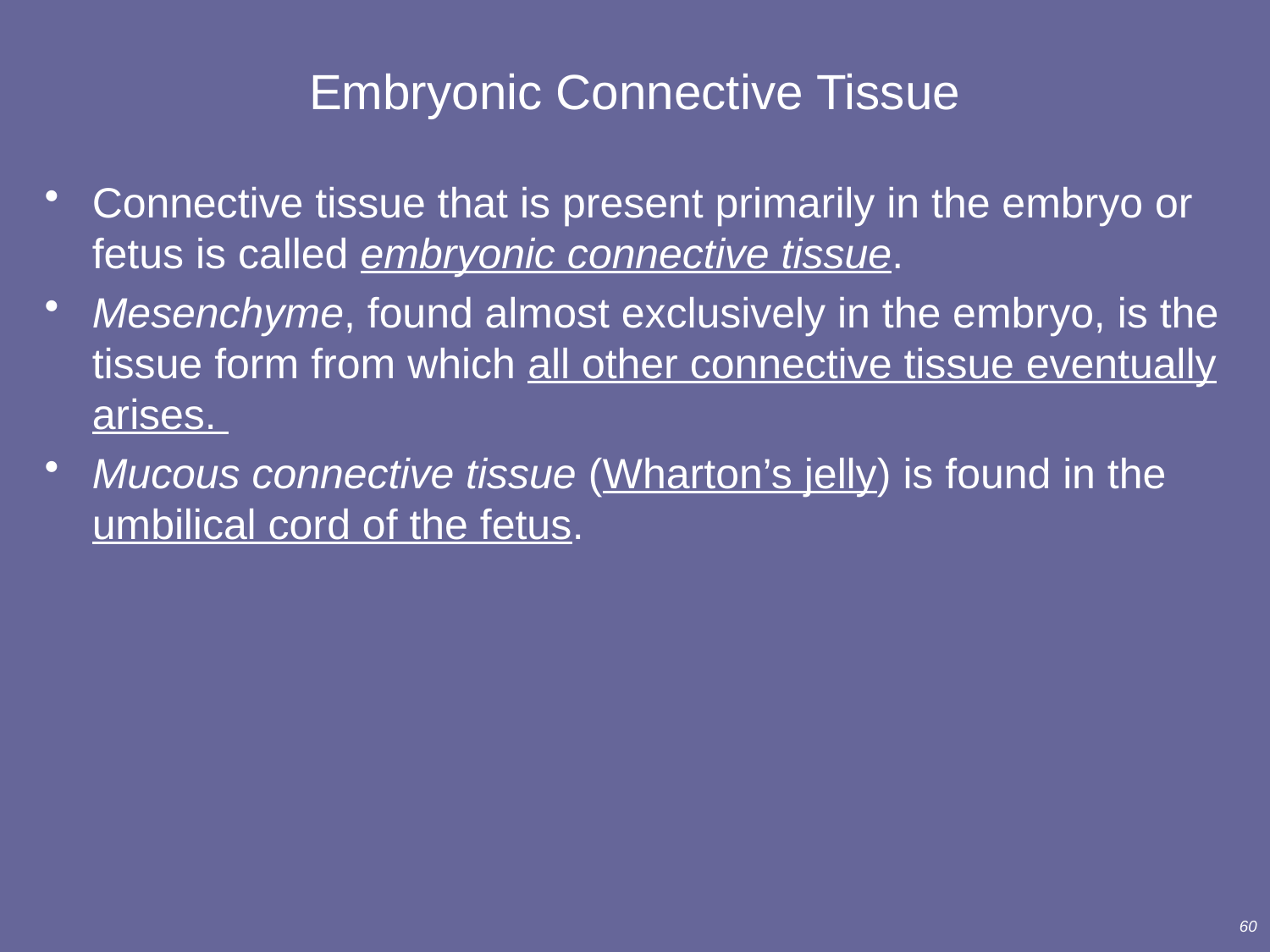

# Embryonic Connective Tissue
Connective tissue that is present primarily in the embryo or fetus is called embryonic connective tissue.
Mesenchyme, found almost exclusively in the embryo, is the tissue form from which all other connective tissue eventually arises.
Mucous connective tissue (Wharton’s jelly) is found in the umbilical cord of the fetus.
60